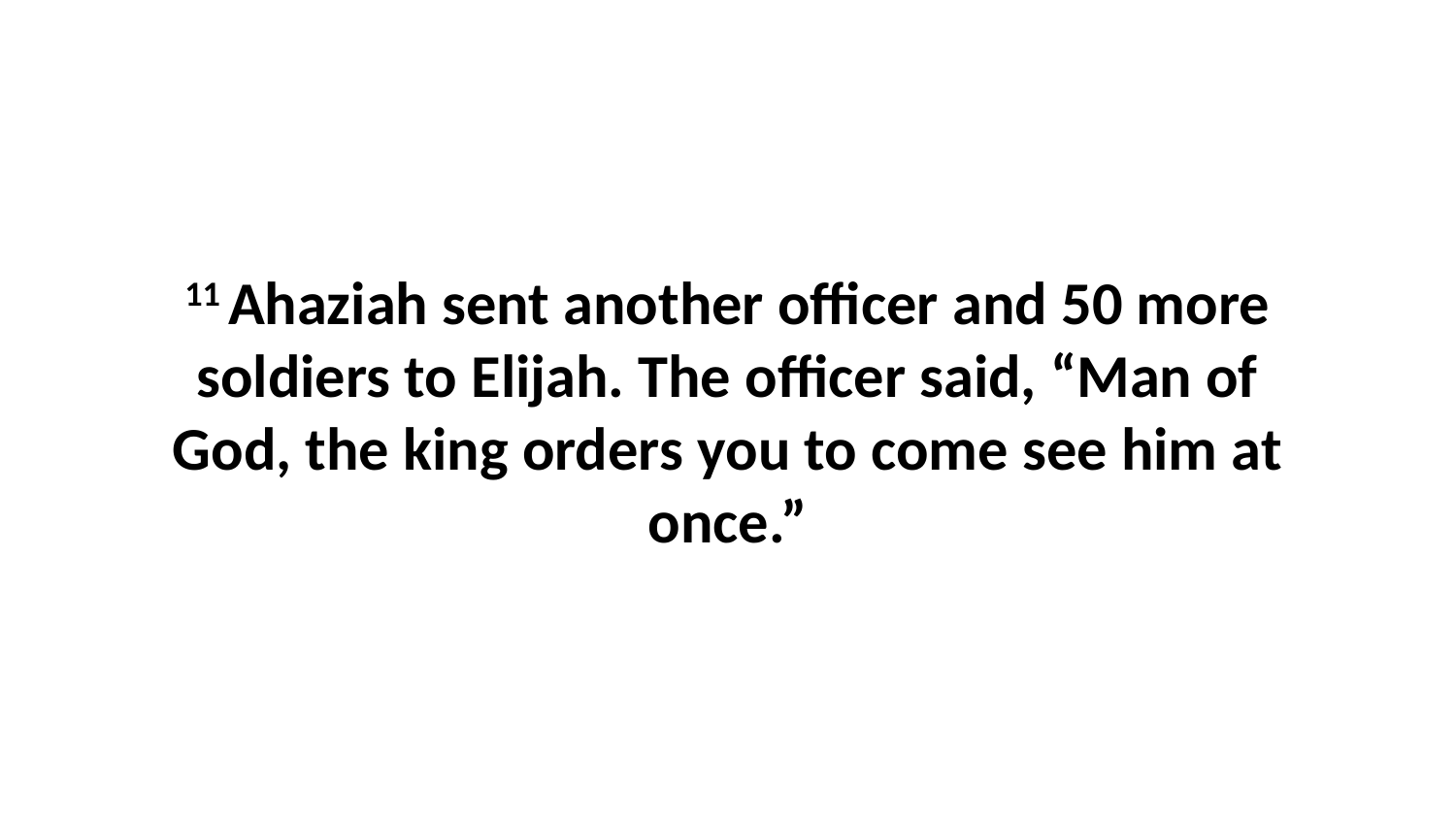

11 Ahaziah sent another officer and 50 more soldiers to Elijah. The officer said, “Man of God, the king orders you to come see him at once.”